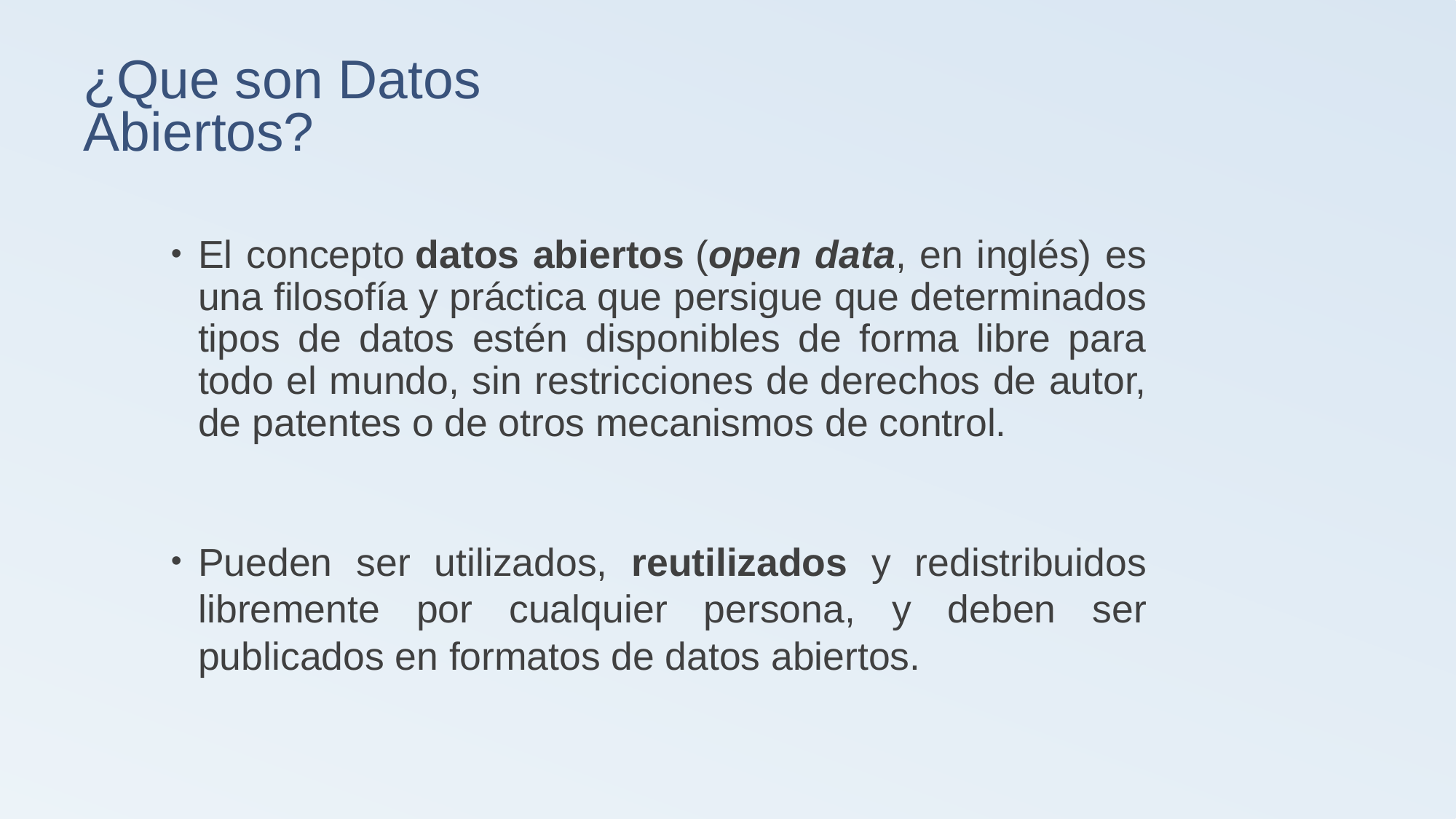

# ¿Que son Datos Abiertos?
El concepto datos abiertos (open data, en inglés) es una filosofía y práctica que persigue que determinados tipos de datos estén disponibles de forma libre para todo el mundo, sin restricciones de derechos de autor, de patentes o de otros mecanismos de control.

Pueden ser utilizados, reutilizados y redistribuidos libremente por cualquier persona, y deben ser publicados en formatos de datos abiertos.